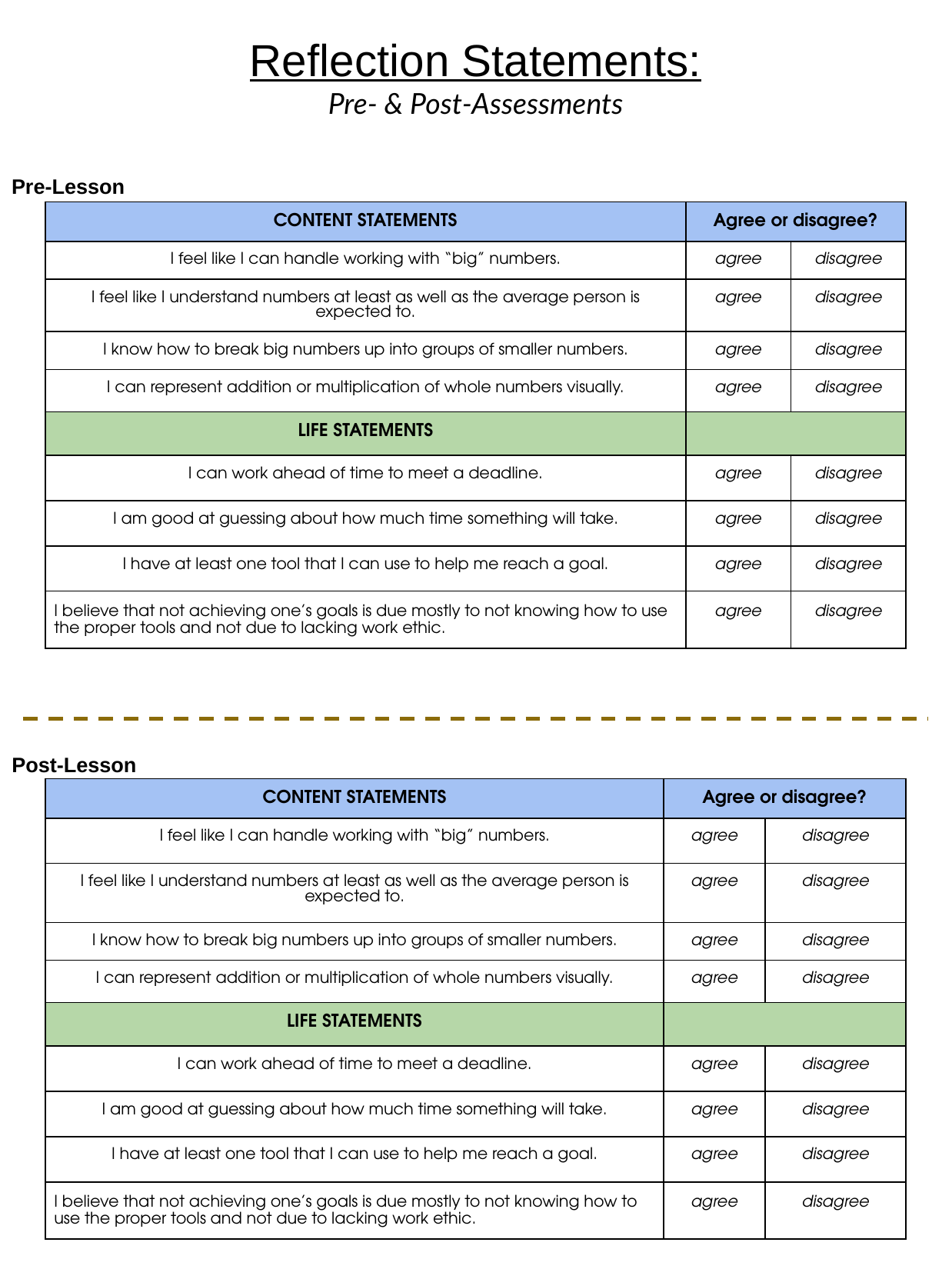

# Reflection Statements:
Pre- & Post-Assessments
Pre-Lesson
| CONTENT STATEMENTS | Agree or disagree? |  |
| --- | --- | --- |
| I feel like I can handle working with “big” numbers. | agree | disagree |
| I feel like I understand numbers at least as well as the average person is expected to. | agree | disagree |
| I know how to break big numbers up into groups of smaller numbers. | agree | disagree |
| I can represent addition or multiplication of whole numbers visually. | agree | disagree |
| LIFE STATEMENTS |  |  |
| I can work ahead of time to meet a deadline. | agree | disagree |
| I am good at guessing about how much time something will take. | agree | disagree |
| I have at least one tool that I can use to help me reach a goal. | agree | disagree |
| I believe that not achieving one’s goals is due mostly to not knowing how to use the proper tools and not due to lacking work ethic. | agree | disagree |
Post-Lesson
| CONTENT STATEMENTS | Agree or disagree? |  |
| --- | --- | --- |
| I feel like I can handle working with “big” numbers. | agree | disagree |
| I feel like I understand numbers at least as well as the average person is expected to. | agree | disagree |
| I know how to break big numbers up into groups of smaller numbers. | agree | disagree |
| I can represent addition or multiplication of whole numbers visually. | agree | disagree |
| LIFE STATEMENTS |  |  |
| I can work ahead of time to meet a deadline. | agree | disagree |
| I am good at guessing about how much time something will take. | agree | disagree |
| I have at least one tool that I can use to help me reach a goal. | agree | disagree |
| I believe that not achieving one’s goals is due mostly to not knowing how to use the proper tools and not due to lacking work ethic. | agree | disagree |